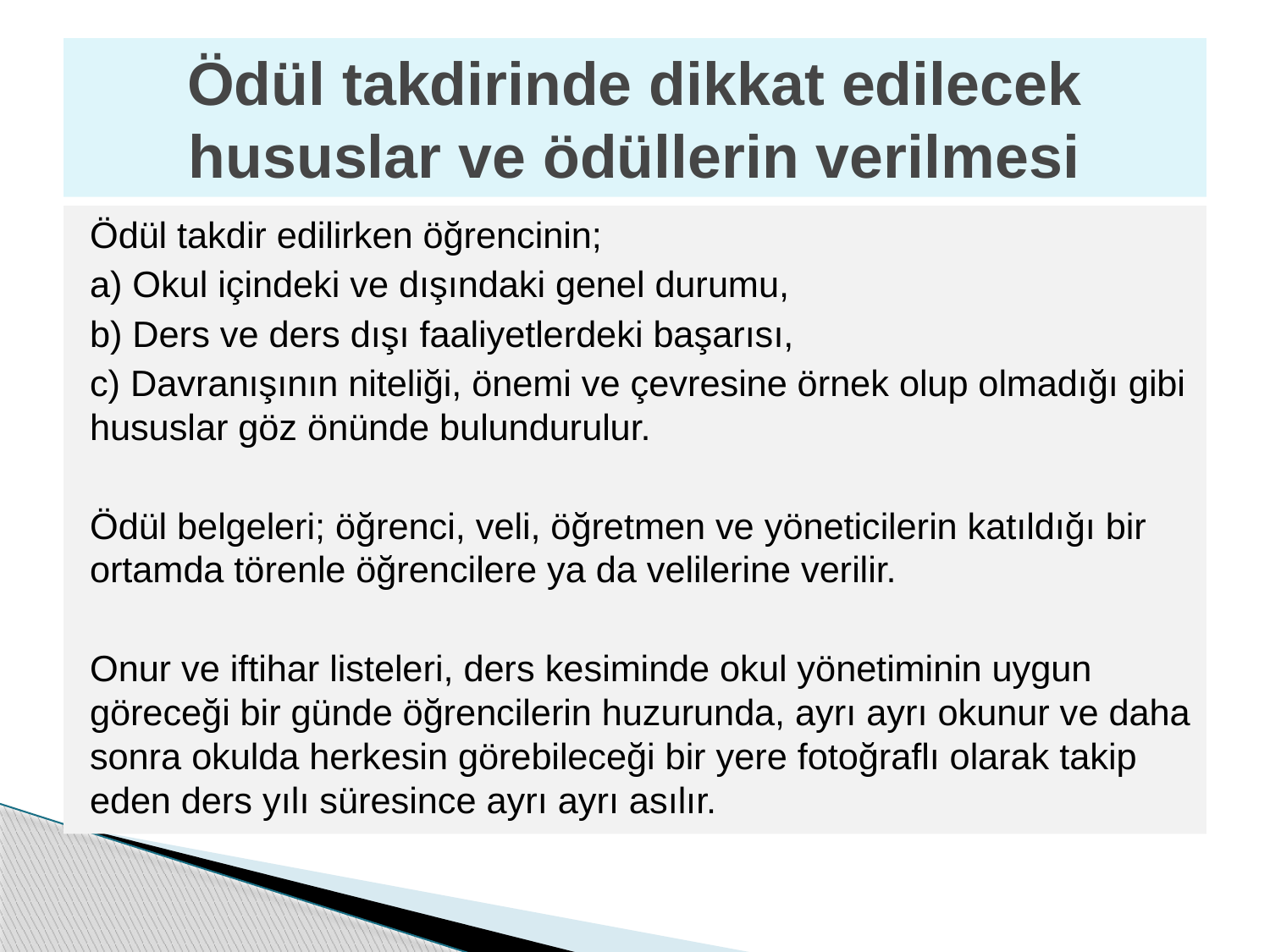

# Ödül takdirinde dikkat edilecek hususlar ve ödüllerin verilmesi
Ödül takdir edilirken öğrencinin;
a) Okul içindeki ve dışındaki genel durumu,
b) Ders ve ders dışı faaliyetlerdeki başarısı,
c) Davranışının niteliği, önemi ve çevresine örnek olup olmadığı gibi hususlar göz önünde bulundurulur.

Ödül belgeleri; öğrenci, veli, öğretmen ve yöneticilerin katıldığı bir ortamda törenle öğrencilere ya da velilerine verilir.

Onur ve iftihar listeleri, ders kesiminde okul yönetiminin uygun göreceği bir günde öğrencilerin huzurunda, ayrı ayrı okunur ve daha sonra okulda herkesin görebileceği bir yere fotoğraflı olarak takip eden ders yılı süresince ayrı ayrı asılır.